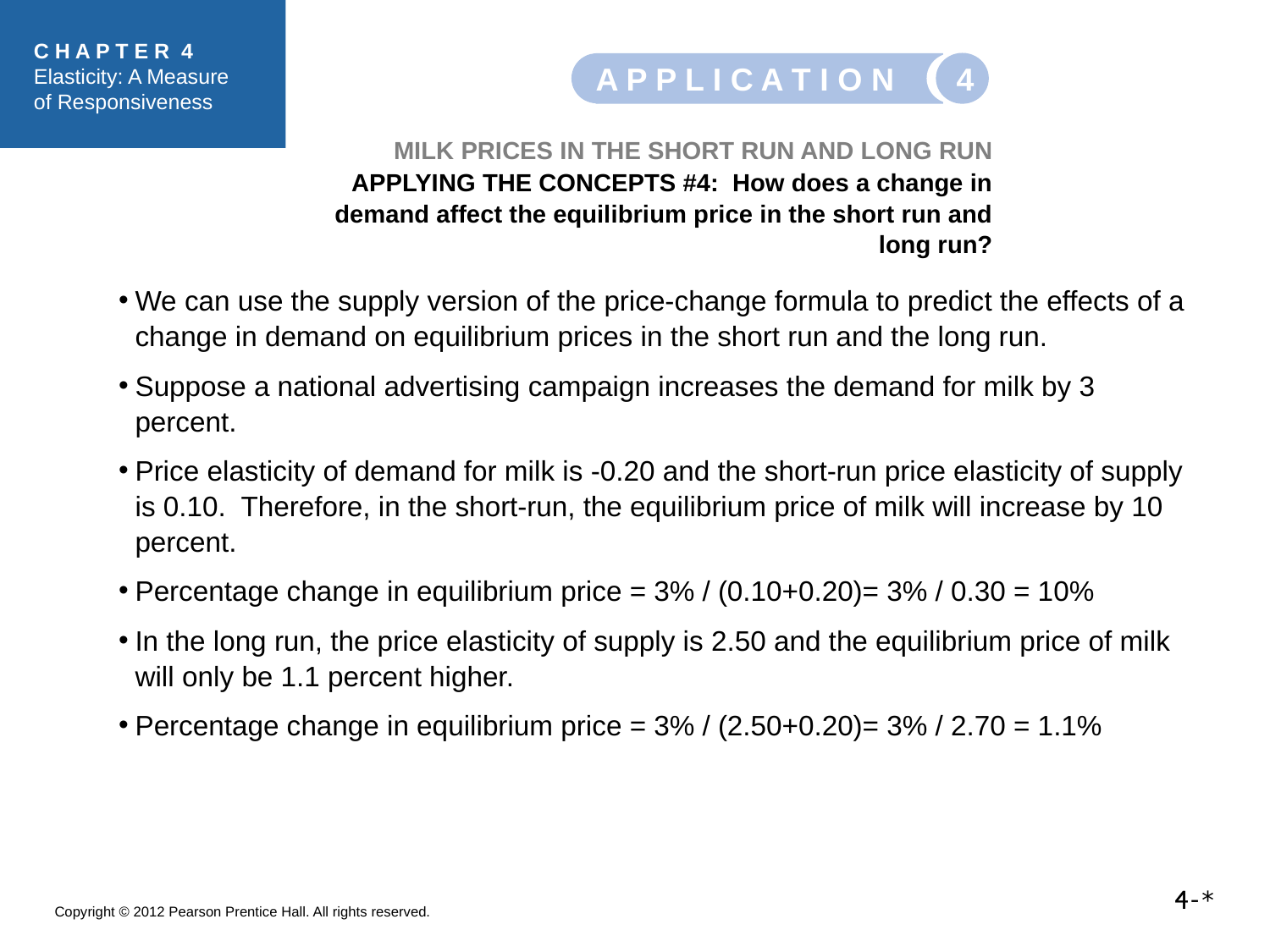

4

A P P L I C A T I O N
MILK PRICES IN THE SHORT RUN AND LONG RUN
APPLYING THE CONCEPTS #4:  How does a change in demand affect the equilibrium price in the short run and long run?
We can use the supply version of the price-change formula to predict the effects of a change in demand on equilibrium prices in the short run and the long run.
Suppose a national advertising campaign increases the demand for milk by 3 percent.
Price elasticity of demand for milk is -0.20 and the short-run price elasticity of supply is 0.10.  Therefore, in the short-run, the equilibrium price of milk will increase by 10 percent.
Percentage change in equilibrium price = 3% / (0.10+0.20)= 3% / 0.30 = 10%
In the long run, the price elasticity of supply is 2.50 and the equilibrium price of milk will only be 1.1 percent higher.
Percentage change in equilibrium price = 3% / (2.50+0.20)= 3% / 2.70 = 1.1%